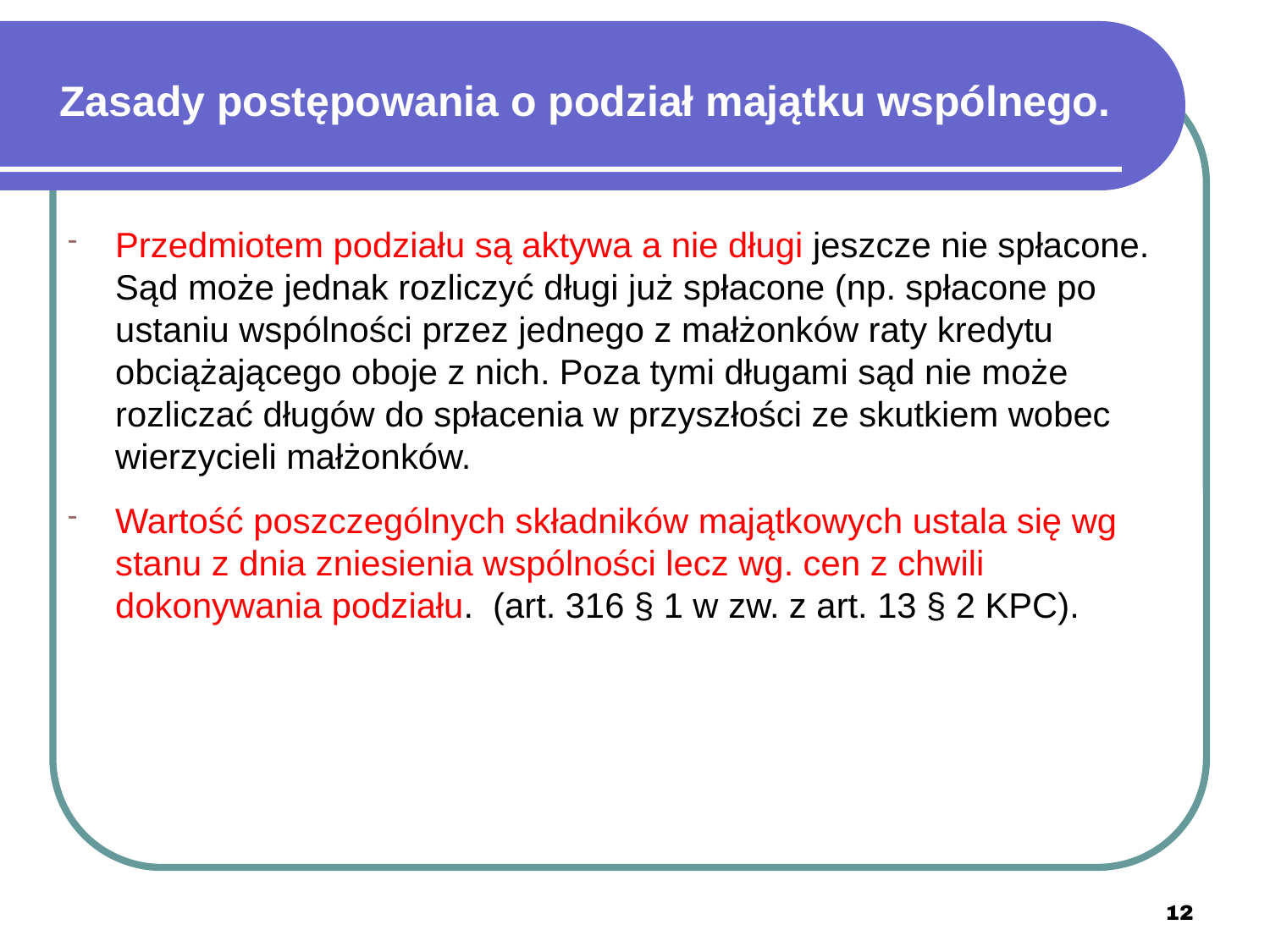

# Zasady postępowania o podział majątku wspólnego.
Przedmiotem podziału są aktywa a nie długi jeszcze nie spłacone. Sąd może jednak rozliczyć długi już spłacone (np. spłacone po ustaniu wspólności przez jednego z małżonków raty kredytu obciążającego oboje z nich. Poza tymi długami sąd nie może rozliczać długów do spłacenia w przyszłości ze skutkiem wobec wierzycieli małżonków.
Wartość poszczególnych składników majątkowych ustala się wg stanu z dnia zniesienia wspólności lecz wg. cen z chwili dokonywania podziału.  (art. 316 § 1 w zw. z art. 13 § 2 KPC).
12